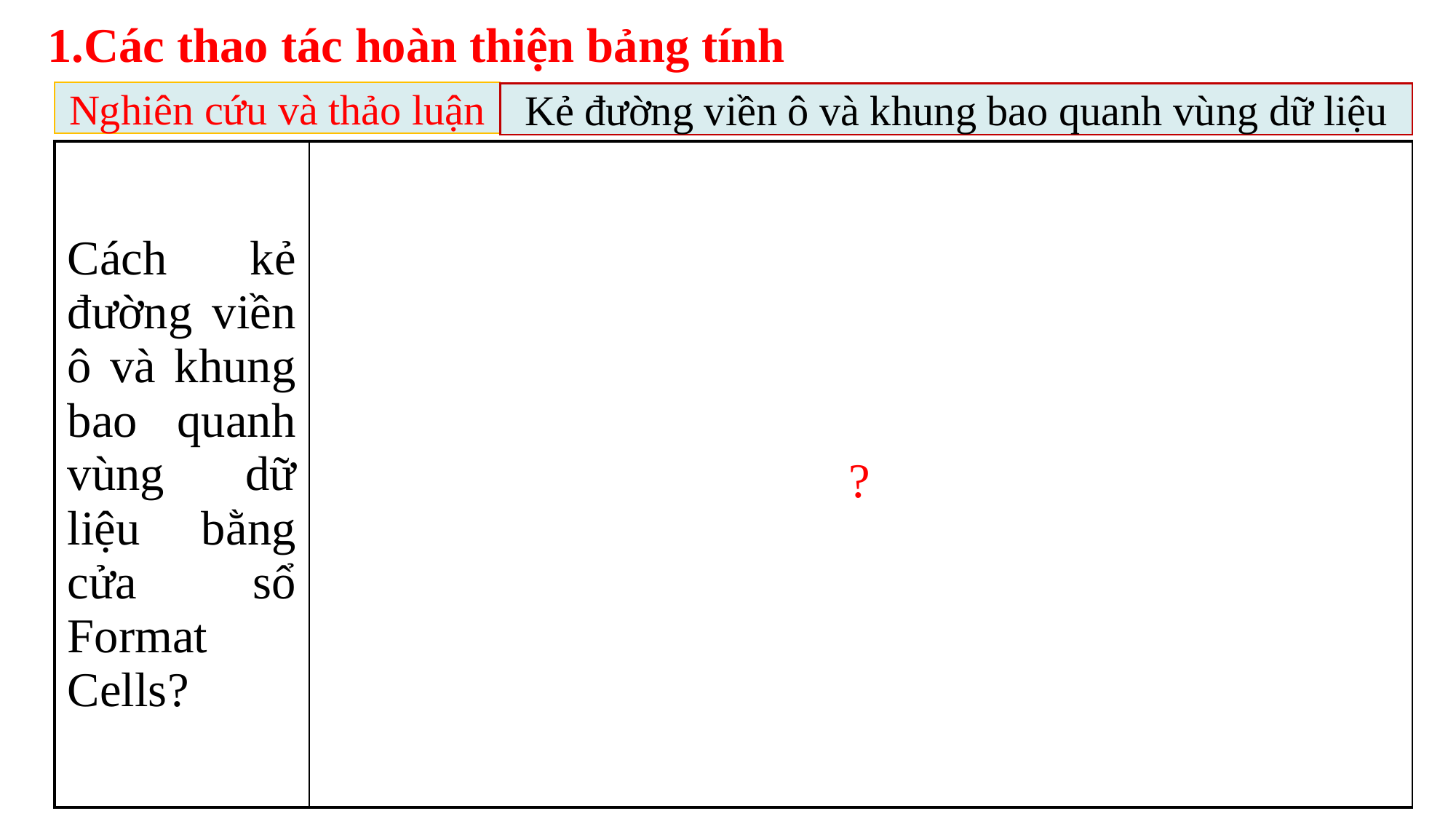

1.Các thao tác hoàn thiện bảng tính
Nghiên cứu và thảo luận
Kẻ đường viền ô và khung bao quanh vùng dữ liệu
| Cách kẻ đường viền ô và khung bao quanh vùng dữ liệu bằng cửa sổ Format Cells? | -Bước1: Chọn vùng dữ liệu muốn kẻ viền ô, kẻ khung. -Bước2: Nháy chuột phải vùng chọn và chọn Format Cells. -Bước3: Chọn trang Border -Bước4: Thiết lập các thông số kẻ khung theo thứ tự +Chọn kiểu đường kẻ +Chọn màu cho đường kẻ +Thiết lập các đường kẻ khung cụ thể. Có thể chọn kẻ khung toàn bộ, hoặc chỉ khung bao quanh, hoặc chỉ đường phía trên, dưới, trái, phải,… -Bước5: Nháy OK để thực hiện lệnh và đóng hộp thoại |
| --- | --- |
?